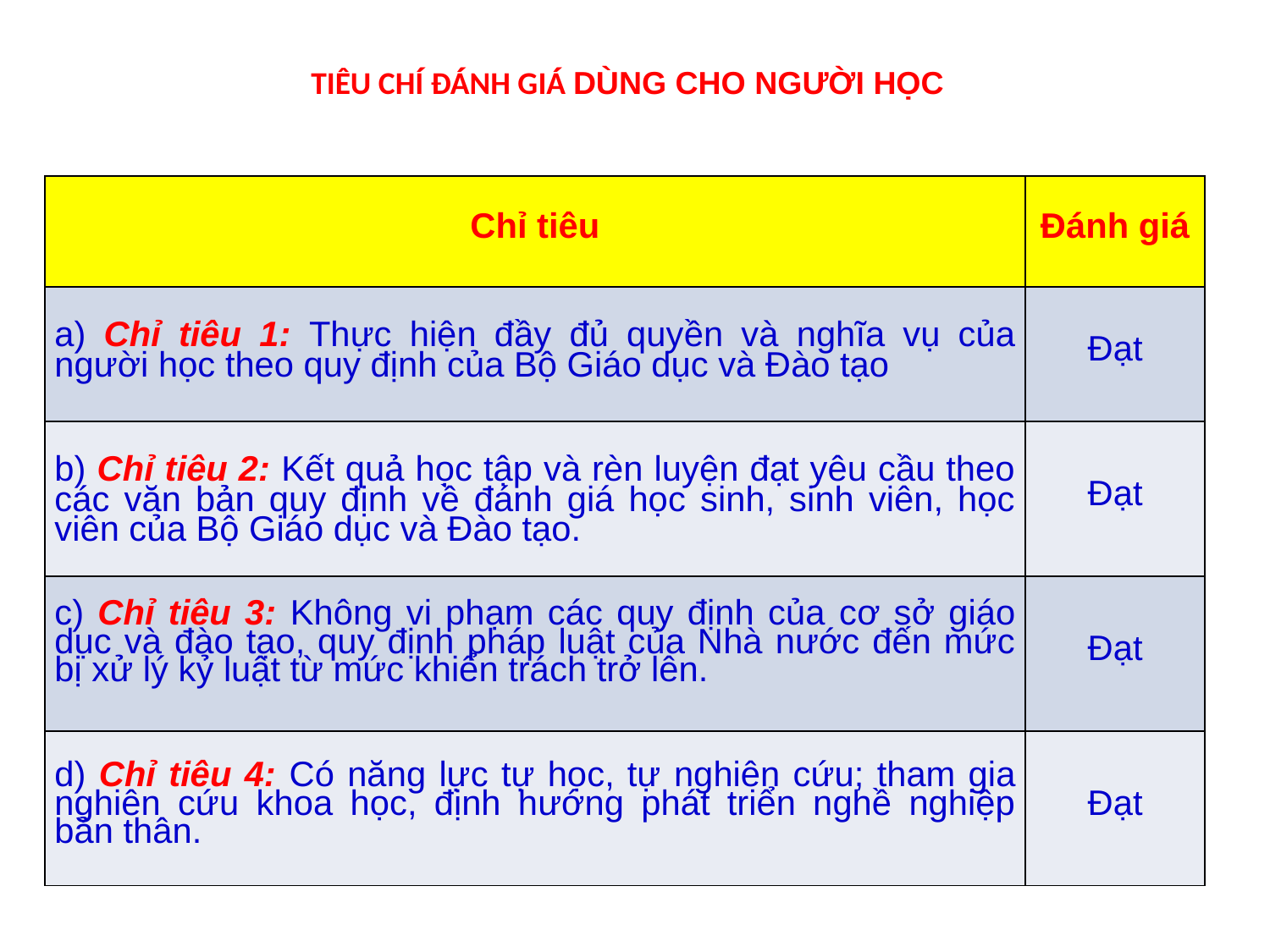

TIÊU CHÍ ĐÁNH GIÁ DÙNG CHO NGƯỜI HỌC
| Chỉ tiêu | Đánh giá |
| --- | --- |
| a) Chỉ tiêu 1: Thực hiện đầy đủ quyền và nghĩa vụ của người học theo quy định của Bộ Giáo dục và Đào tạo | Đạt |
| b) Chỉ tiêu 2: Kết quả học tập và rèn luyện đạt yêu cầu theo các văn bản quy định về đánh giá học sinh, sinh viên, học viên của Bộ Giáo dục và Đào tạo. | Đạt |
| c) Chỉ tiêu 3: Không vi phạm các quy định của cơ sở giáo dục và đào tạo, quy định pháp luật của Nhà nước đến mức bị xử lý kỷ luật từ mức khiển trách trở lên. | Đạt |
| d) Chỉ tiêu 4: Có năng lực tự học, tự nghiên cứu; tham gia nghiên cứu khoa học, định hướng phát triển nghề nghiệp bản thân. | Đạt |